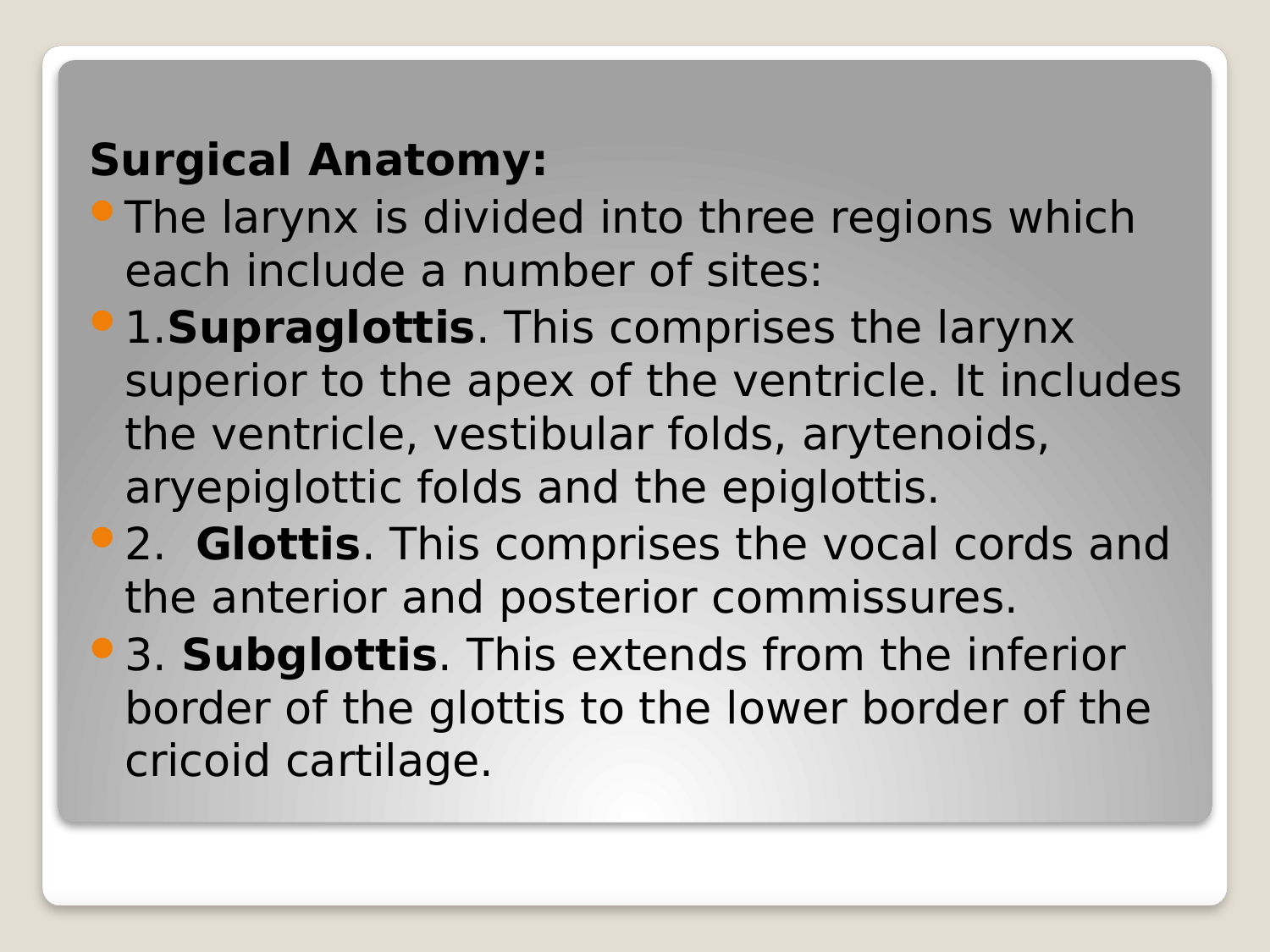

Surgical Anatomy:
The larynx is divided into three regions which each include a number of sites:
1.Supraglottis. This comprises the larynx superior to the apex of the ventricle. It includes the ventricle, vestibular folds, arytenoids, aryepiglottic folds and the epiglottis.
2.  Glottis. This comprises the vocal cords and the anterior and posterior commissures.
3. Subglottis. This extends from the inferior border of the glottis to the lower border of the cricoid cartilage.